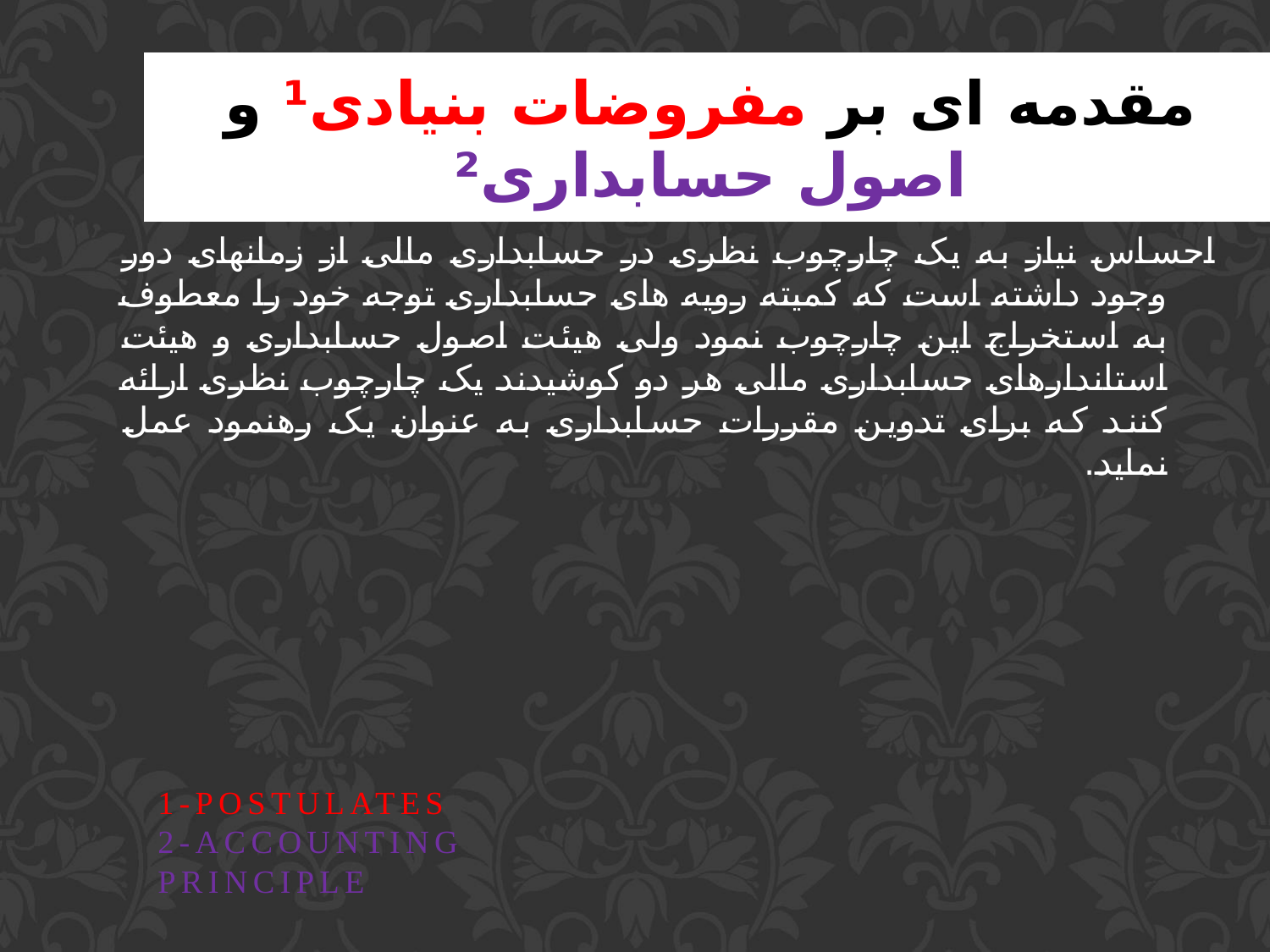

# مقدمه ای بر مفروضات بنیادی¹ و اصول حسابداری²
احساس نیاز به یک چارچوب نظری در حسابداری مالی از زمانهای دور وجود داشته است که کمیته رویه های حسابداری توجه خود را معطوف به استخراج این چارچوب نمود ولی هیئت اصول حسابداری و هیئت استاندارهای حسابداری مالی هر دو کوشیدند یک چارچوب نظری ارائه کنند که برای تدوین مقررات حسابداری به عنوان یک رهنمود عمل نماید.
1-postulates
2-accounting principle